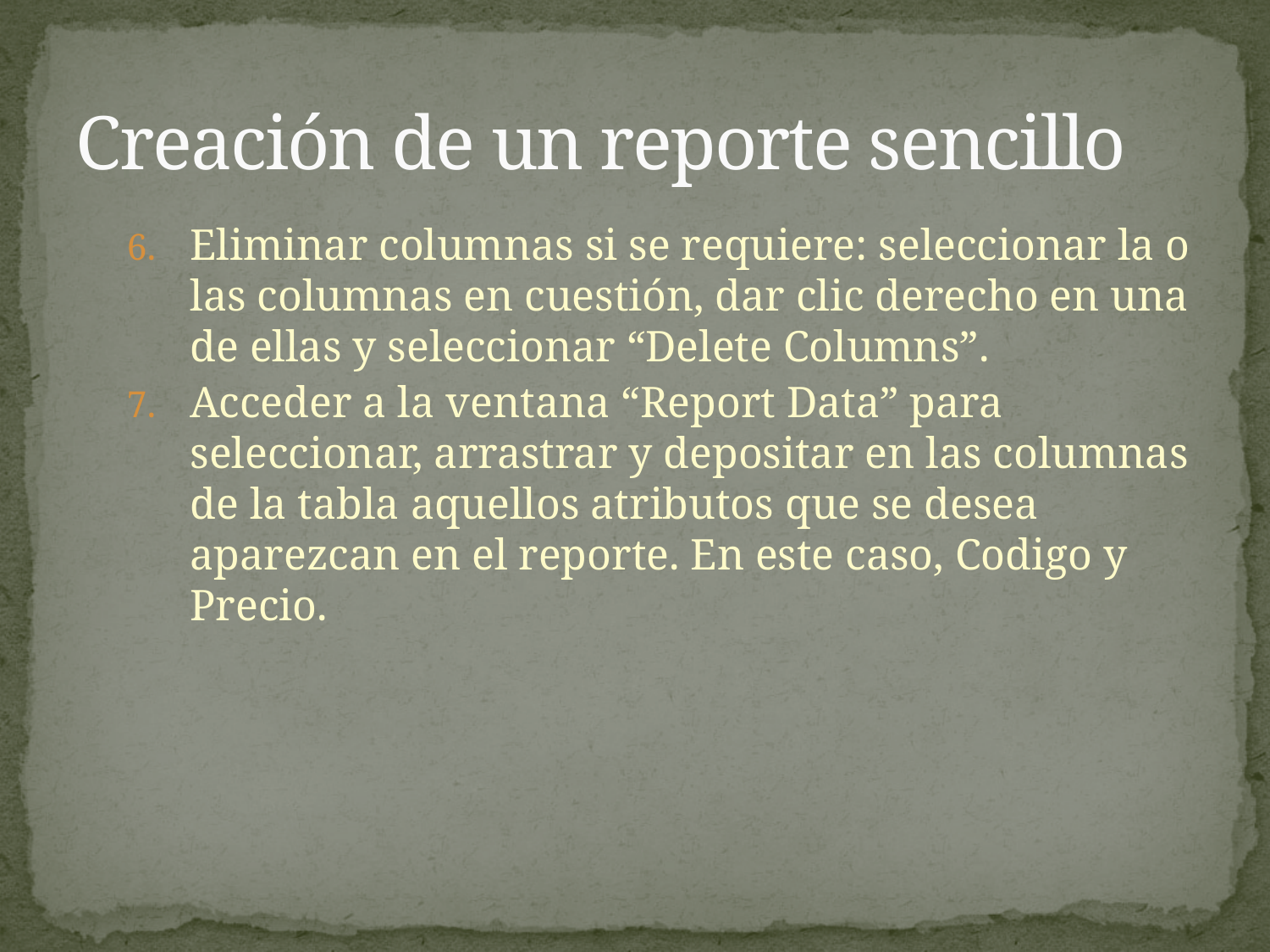

# Creación de un reporte sencillo
Eliminar columnas si se requiere: seleccionar la o las columnas en cuestión, dar clic derecho en una de ellas y seleccionar “Delete Columns”.
Acceder a la ventana “Report Data” para seleccionar, arrastrar y depositar en las columnas de la tabla aquellos atributos que se desea aparezcan en el reporte. En este caso, Codigo y Precio.